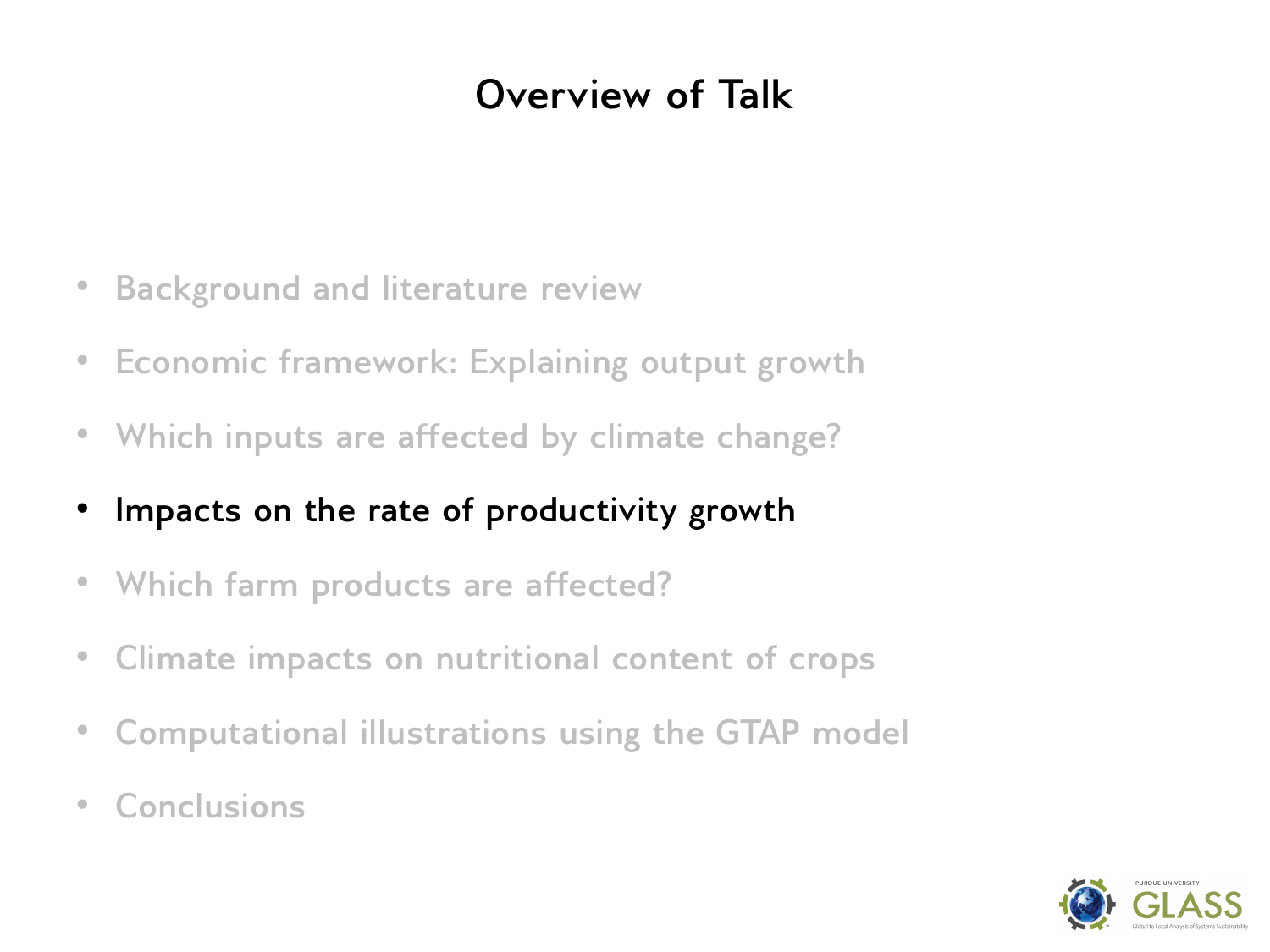

# Overview of Talk

Background and literature review
Economic framework: Explaining output growth
Which inputs are affected by climate change?
Impacts on the rate of productivity growth
Which farm products are affected?
Climate impacts on nutritional content of crops
Computational illustrations using the GTAP model
Conclusions